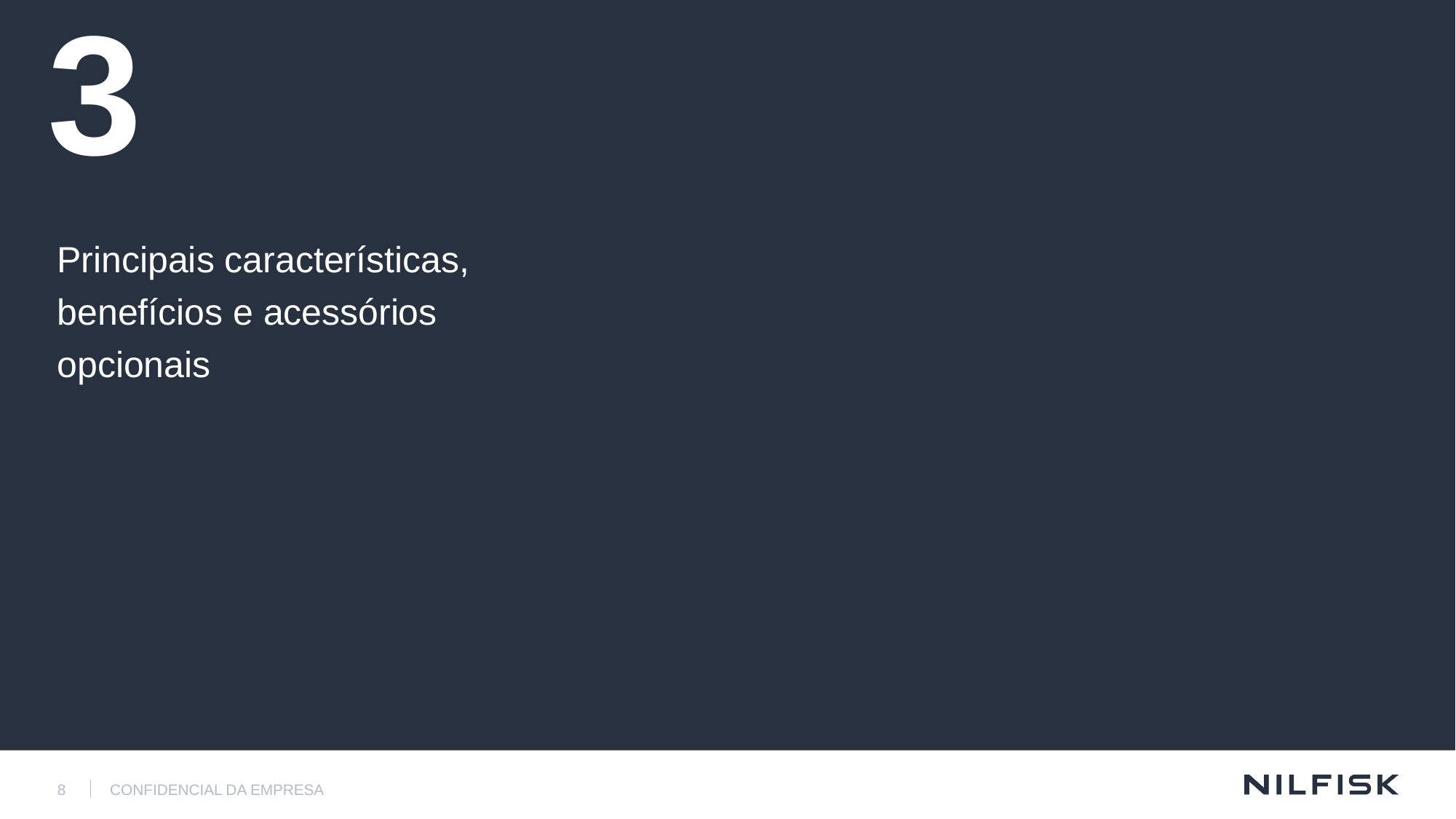

# 3
Principais características, benefícios e acessórios opcionais
8
CONFIDENCIAL DA EMPRESA